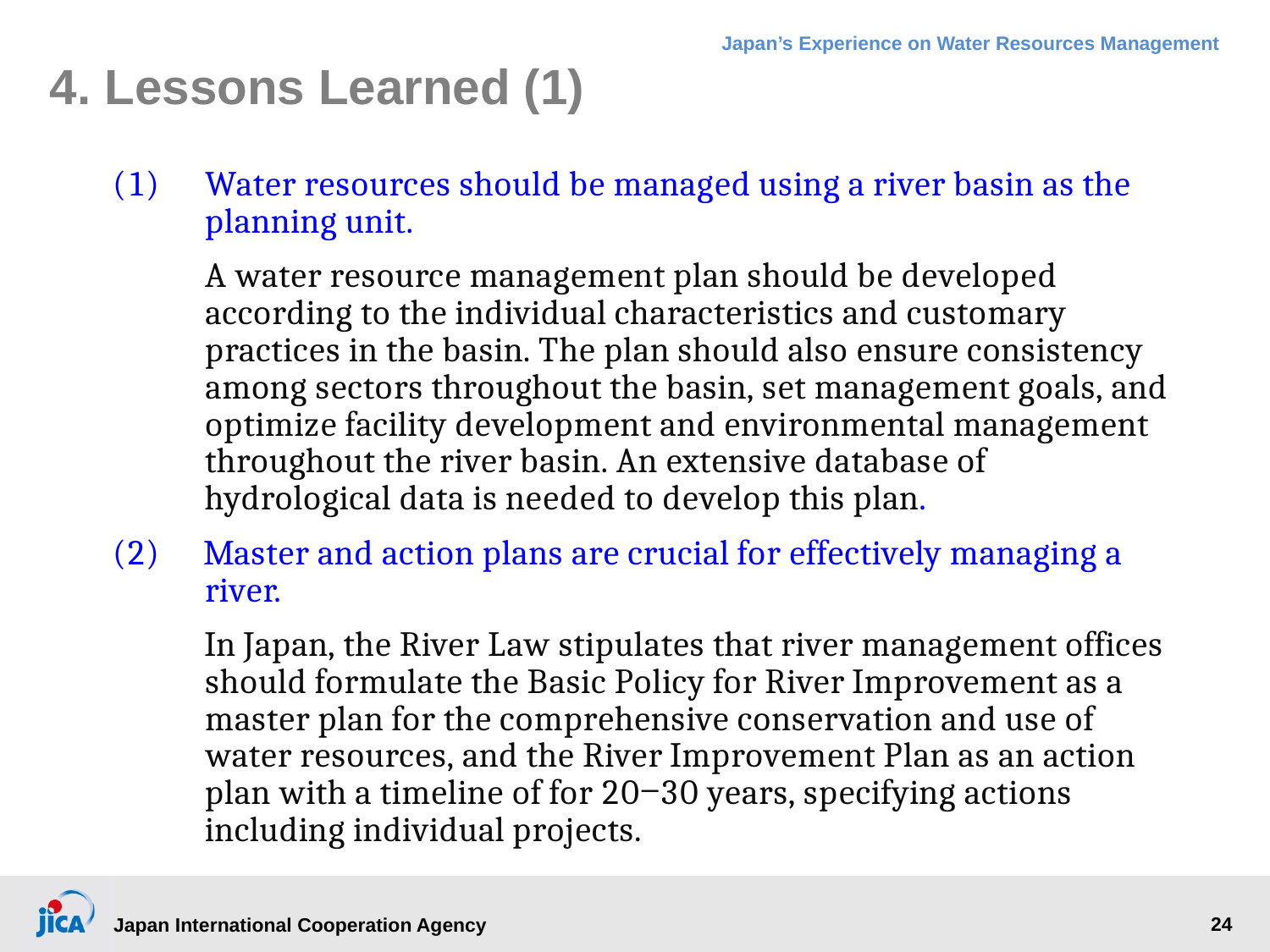

# 4. Lessons Learned (1)
(1)	Water resources should be managed using a river basin as the planning unit.
	A water resource management plan should be developed according to the individual characteristics and customary practices in the basin. The plan should also ensure consistency among sectors throughout the basin, set management goals, and optimize facility development and environmental management throughout the river basin. An extensive database of hydrological data is needed to develop this plan.
(2)	Master and action plans are crucial for effectively managing a river.
	In Japan, the River Law stipulates that river management offices should formulate the Basic Policy for River Improvement as a master plan for the comprehensive conservation and use of water resources, and the River Improvement Plan as an action plan with a timeline of for 20‒30 years, specifying actions including individual projects.